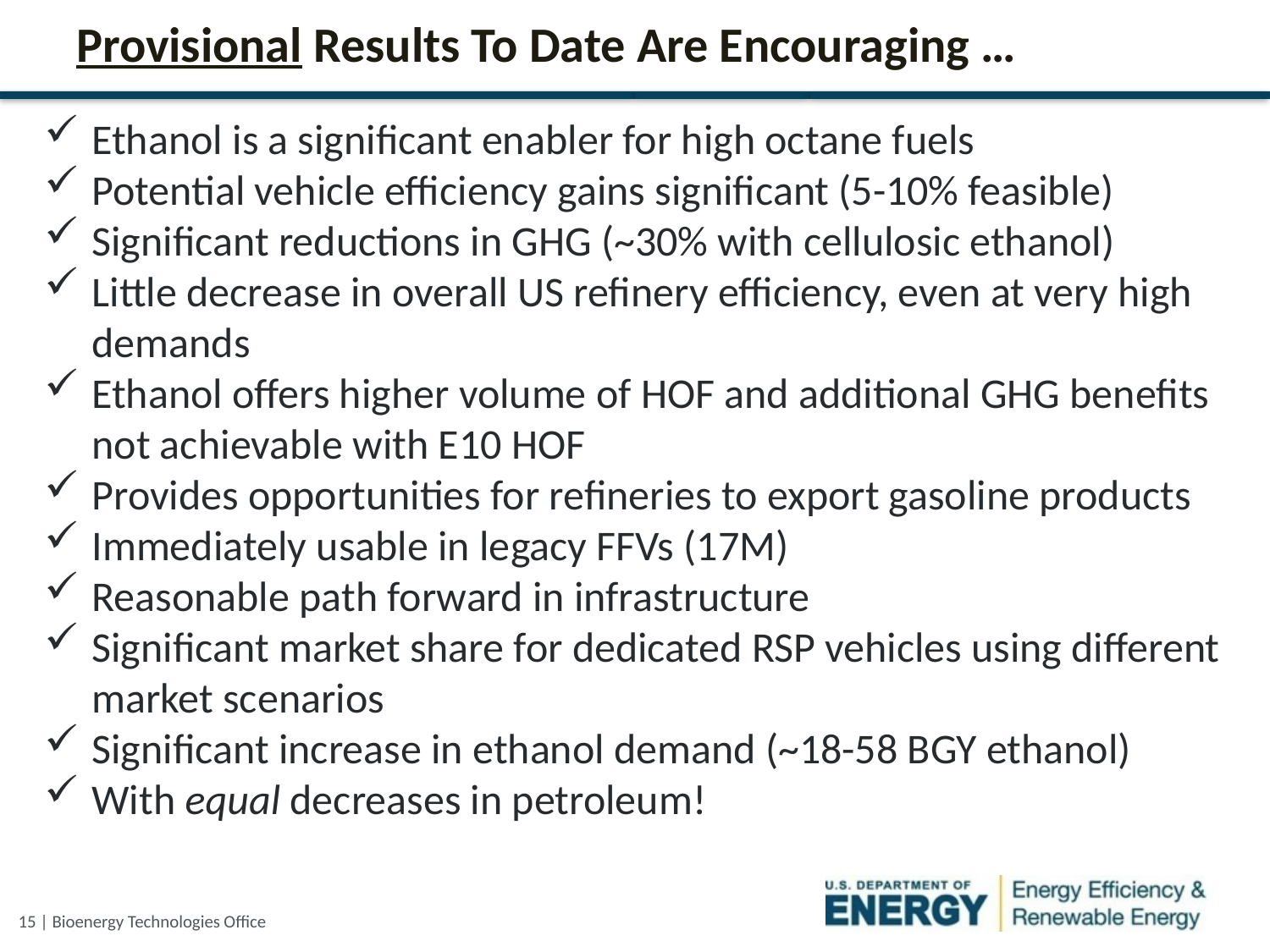

# Provisional Results To Date Are Encouraging …
Ethanol is a significant enabler for high octane fuels
Potential vehicle efficiency gains significant (5-10% feasible)
Significant reductions in GHG (~30% with cellulosic ethanol)
Little decrease in overall US refinery efficiency, even at very high demands
Ethanol offers higher volume of HOF and additional GHG benefits not achievable with E10 HOF
Provides opportunities for refineries to export gasoline products
Immediately usable in legacy FFVs (17M)
Reasonable path forward in infrastructure
Significant market share for dedicated RSP vehicles using different market scenarios
Significant increase in ethanol demand (~18-58 BGY ethanol)
With equal decreases in petroleum!